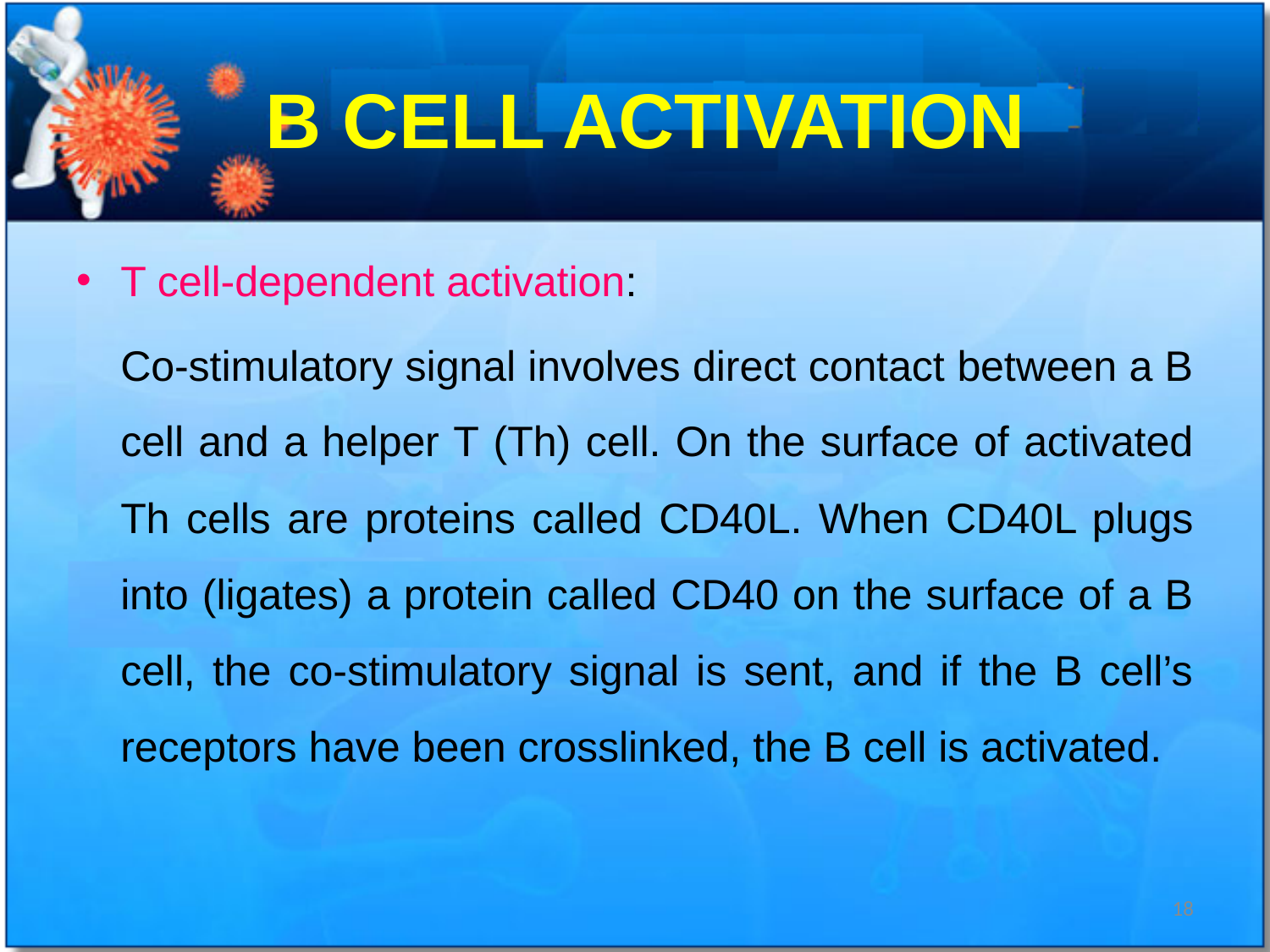

# B CELL ACTIVATION
T cell-dependent activation:
	Co-stimulatory signal involves direct contact between a B cell and a helper T (Th) cell. On the surface of activated Th cells are proteins called CD40L. When CD40L plugs into (ligates) a protein called CD40 on the surface of a B cell, the co-stimulatory signal is sent, and if the B cell’s receptors have been crosslinked, the B cell is activated.

18